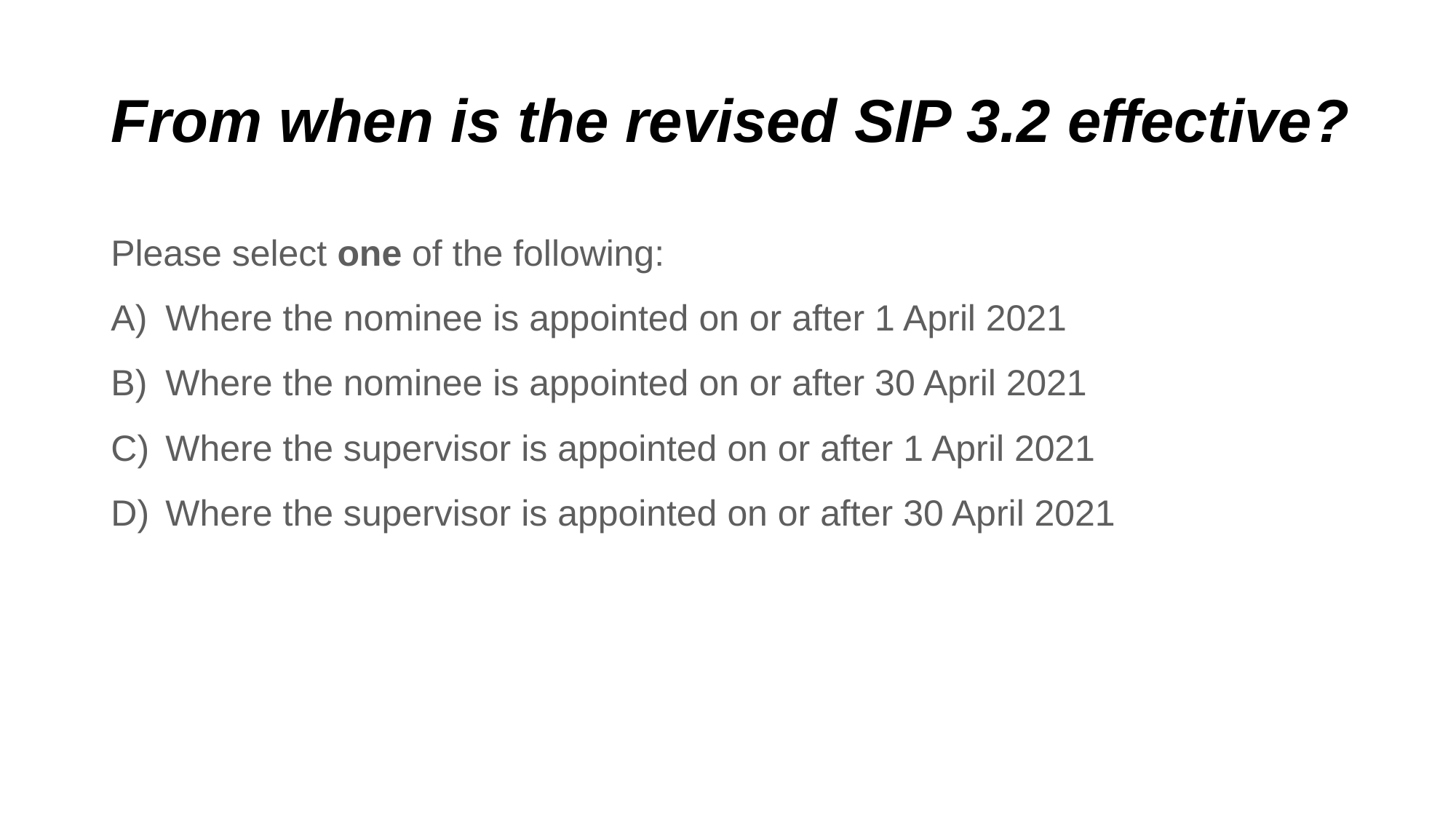

# From when is the revised SIP 3.2 effective?
Please select one of the following:
Where the nominee is appointed on or after 1 April 2021
Where the nominee is appointed on or after 30 April 2021
Where the supervisor is appointed on or after 1 April 2021
Where the supervisor is appointed on or after 30 April 2021